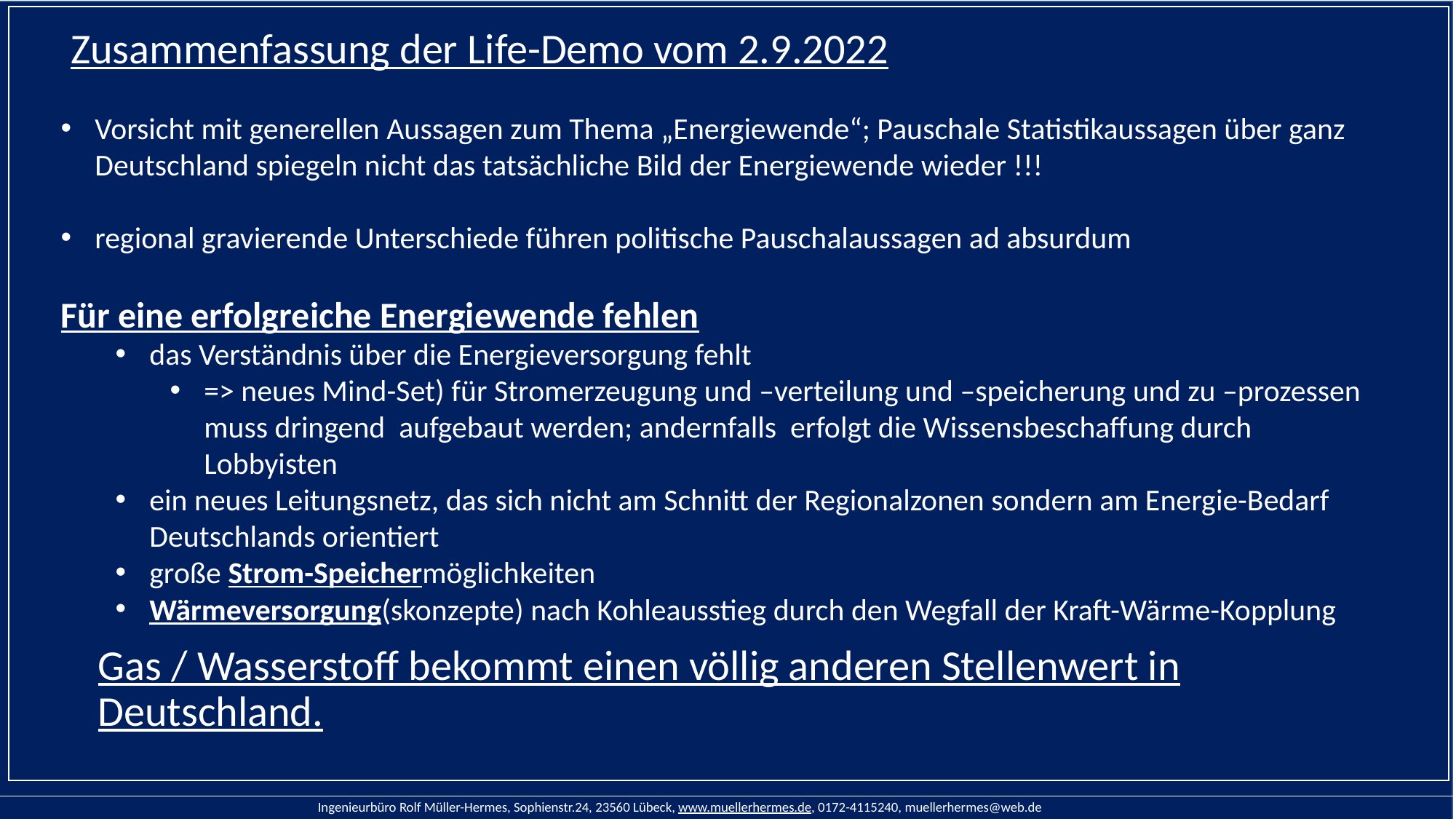

Zusammenfassung der Life-Demo vom 2.9.2022

Vorsicht mit generellen Aussagen zum Thema „Energiewende“; Pauschale Statistikaussagen über ganz Deutschland spiegeln nicht das tatsächliche Bild der Energiewende wieder !!!

regional gravierende Unterschiede führen politische Pauschalaussagen ad absurdum

Für eine erfolgreiche Energiewende fehlen
das Verständnis über die Energieversorgung fehlt
=> neues Mind-Set) für Stromerzeugung und –verteilung und –speicherung und zu –prozessen muss dringend  aufgebaut werden; andernfalls  erfolgt die Wissensbeschaffung durch Lobbyisten
ein neues Leitungsnetz, das sich nicht am Schnitt der Regionalzonen sondern am Energie-Bedarf Deutschlands orientiert
große Strom-Speichermöglichkeiten
Wärmeversorgung(skonzepte) nach Kohleausstieg durch den Wegfall der Kraft-Wärme-Kopplung

Gas / Wasserstoff bekommt einen völlig anderen Stellenwert in Deutschland.
Ingenieurbüro Rolf Müller-Hermes, Sophienstr.24, 23560 Lübeck, www.muellerhermes.de, 0172-4115240, muellerhermes@web.de